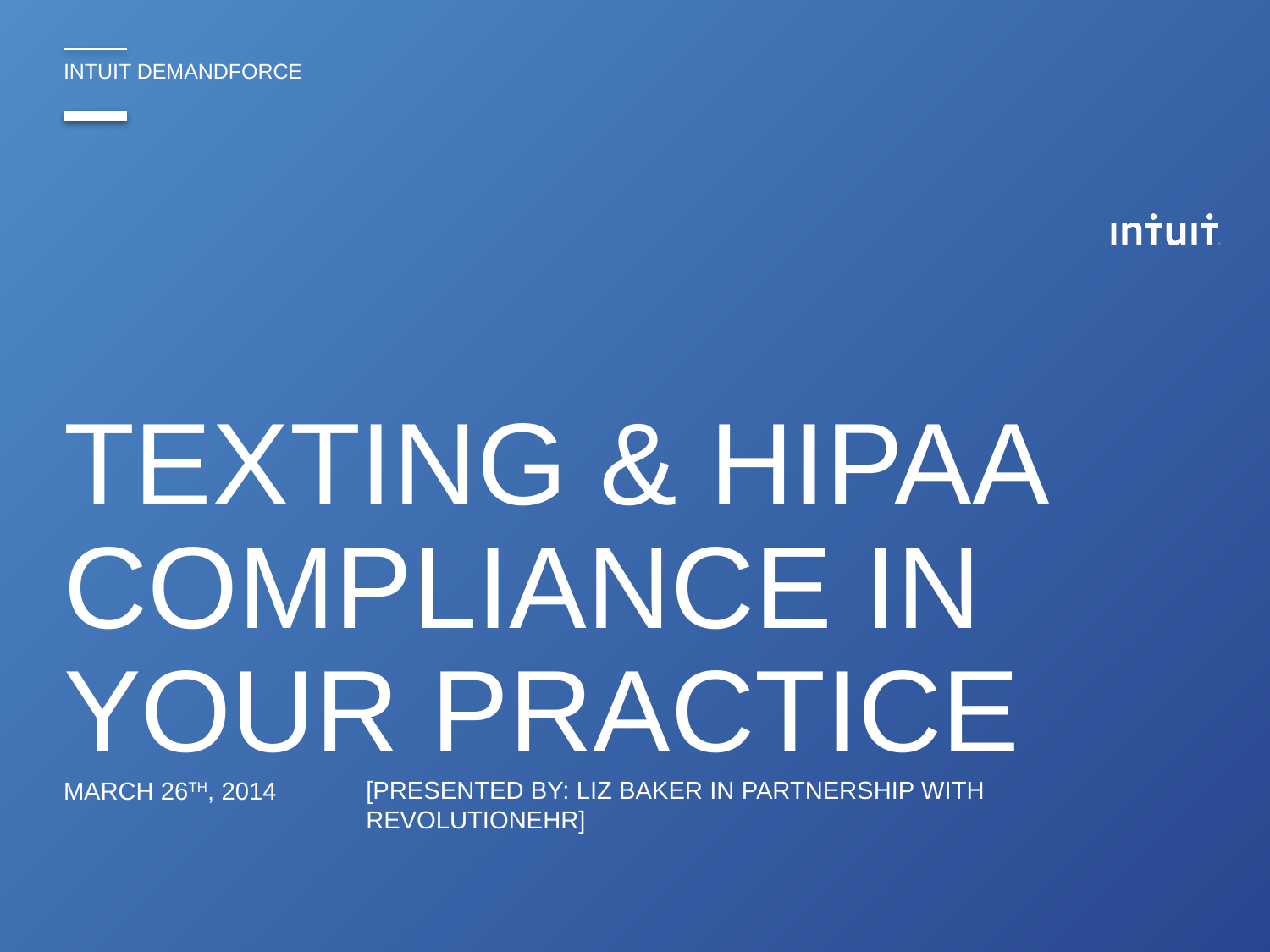

# Intuit demandforce
Texting & HIPAA Compliance in your practice
[Presented By: Liz BAKER in Partnership with RevolutionEHR]
March 26th, 2014